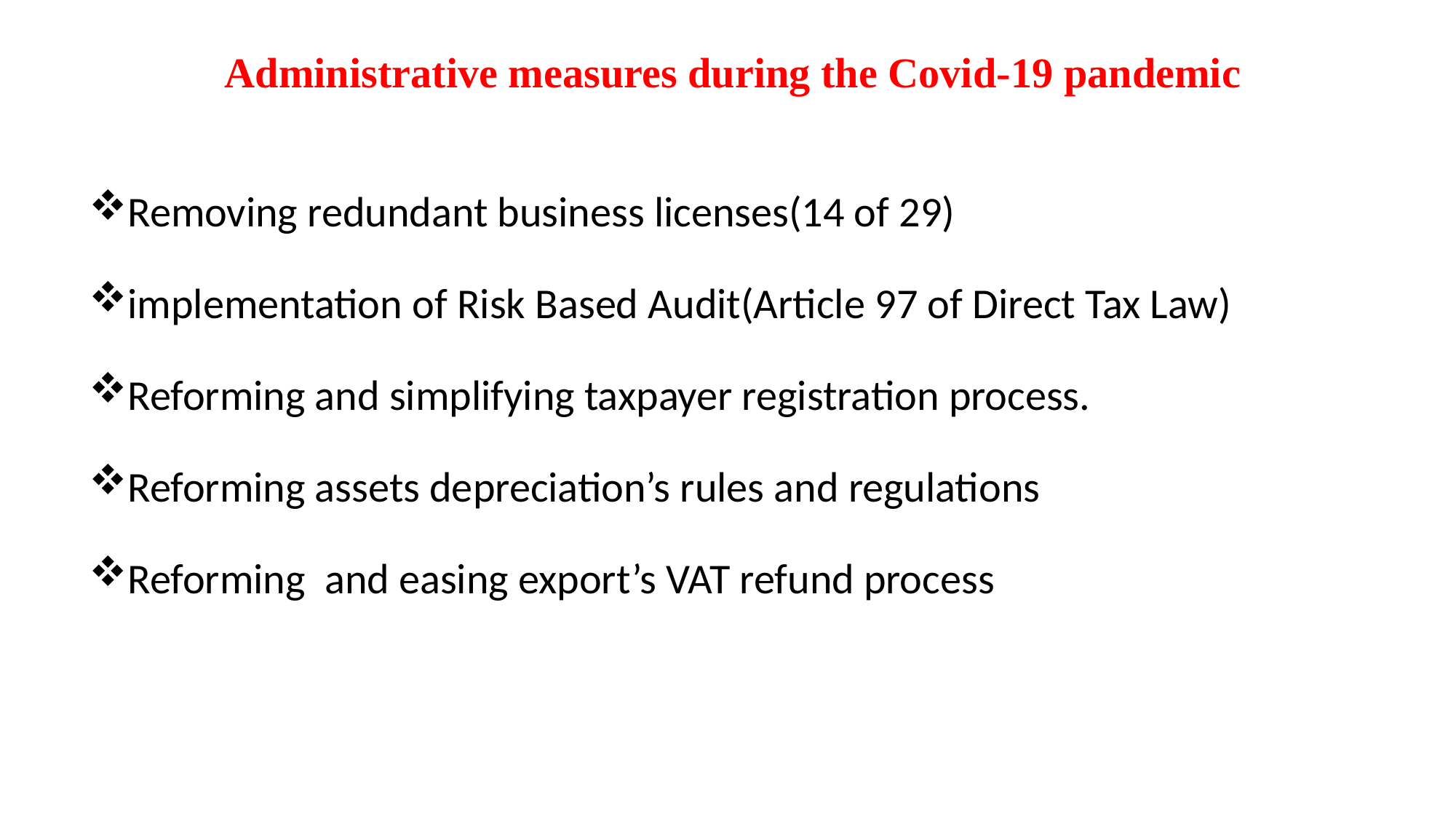

# Administrative measures during the Covid-19 pandemic
Removing redundant business licenses(14 of 29)
implementation of Risk Based Audit(Article 97 of Direct Tax Law)
Reforming and simplifying taxpayer registration process.
Reforming assets depreciation’s rules and regulations
Reforming  and easing export’s VAT refund process